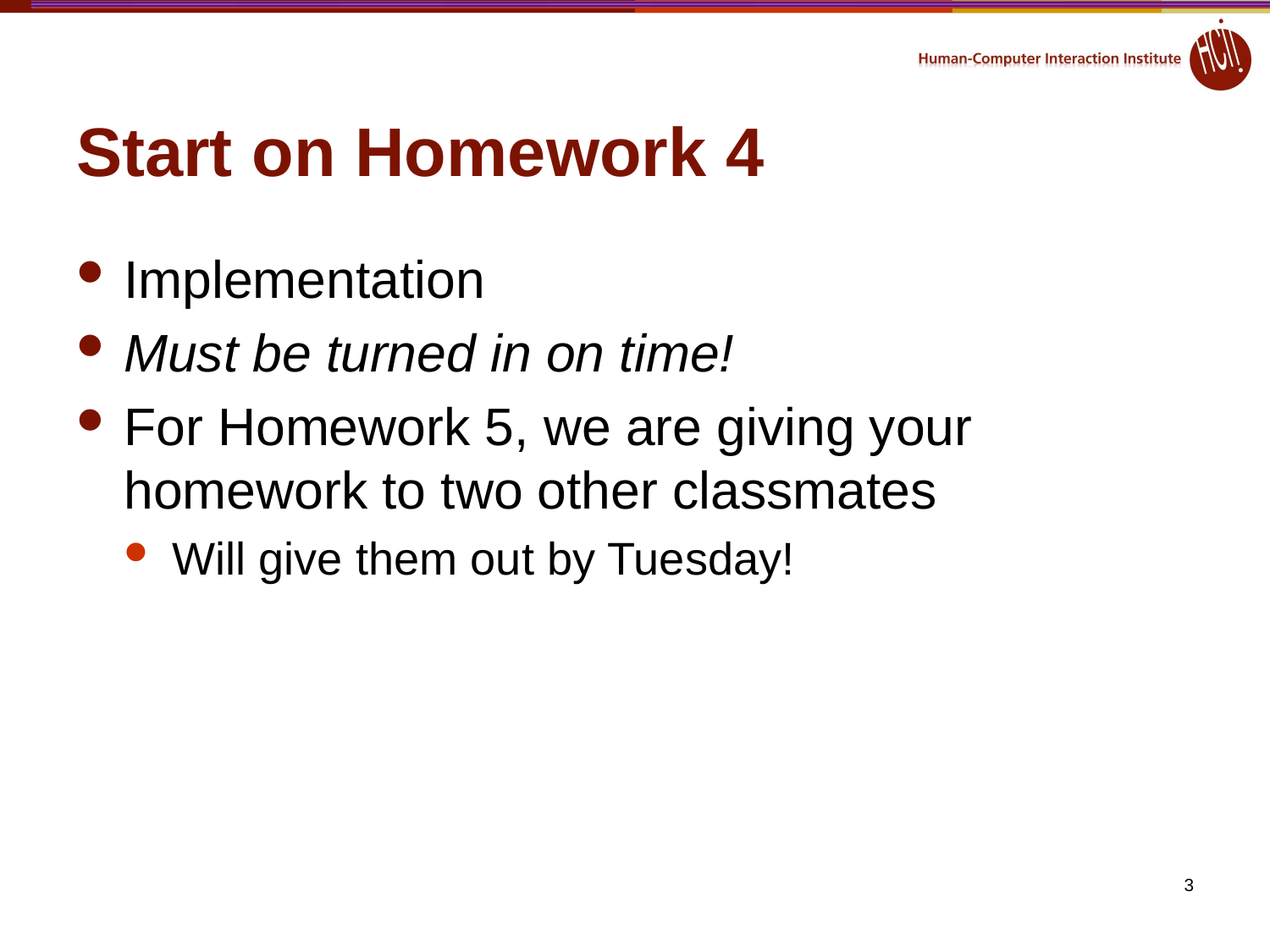

# Start on Homework 4
Implementation
Must be turned in on time!
For Homework 5, we are giving your homework to two other classmates
Will give them out by Tuesday!
3